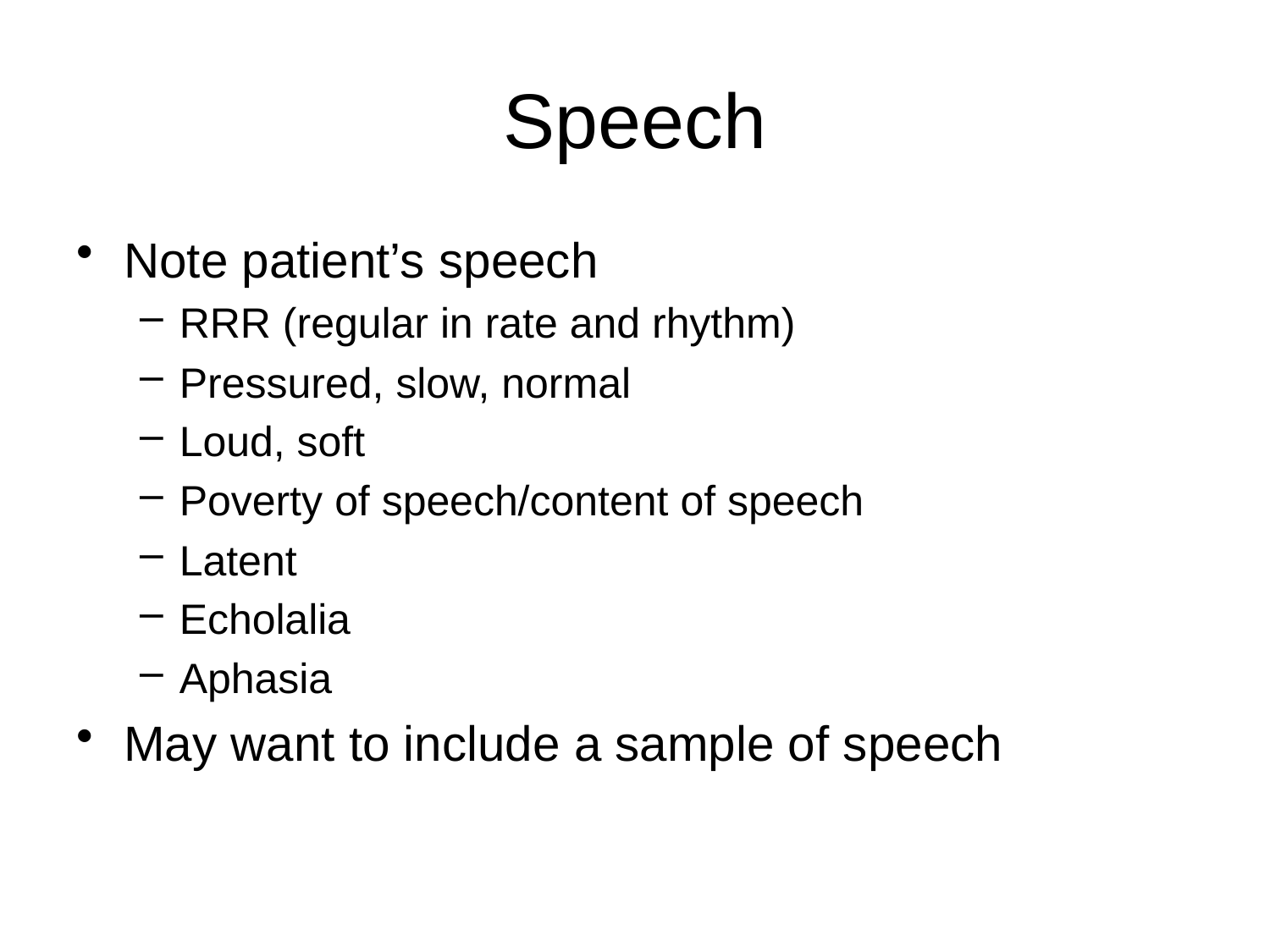

# Speech
Note patient’s speech
RRR (regular in rate and rhythm)
Pressured, slow, normal
Loud, soft
Poverty of speech/content of speech
Latent
Echolalia
Aphasia
May want to include a sample of speech